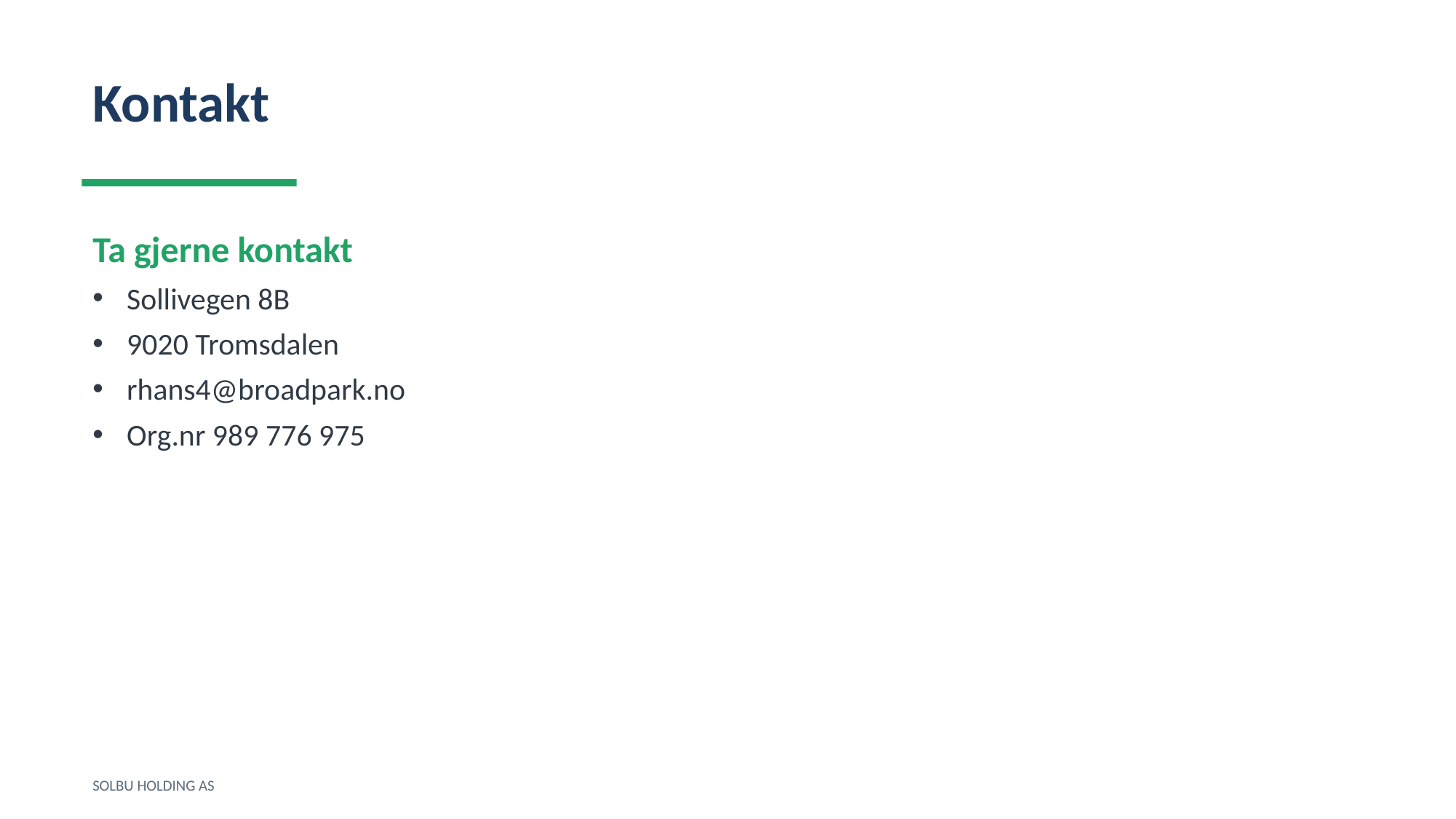

Kontakt

Ta gjerne kontakt
Sollivegen 8B
9020 Tromsdalen
rhans4@broadpark.no
Org.nr 989 776 975
SOLBU HOLDING AS